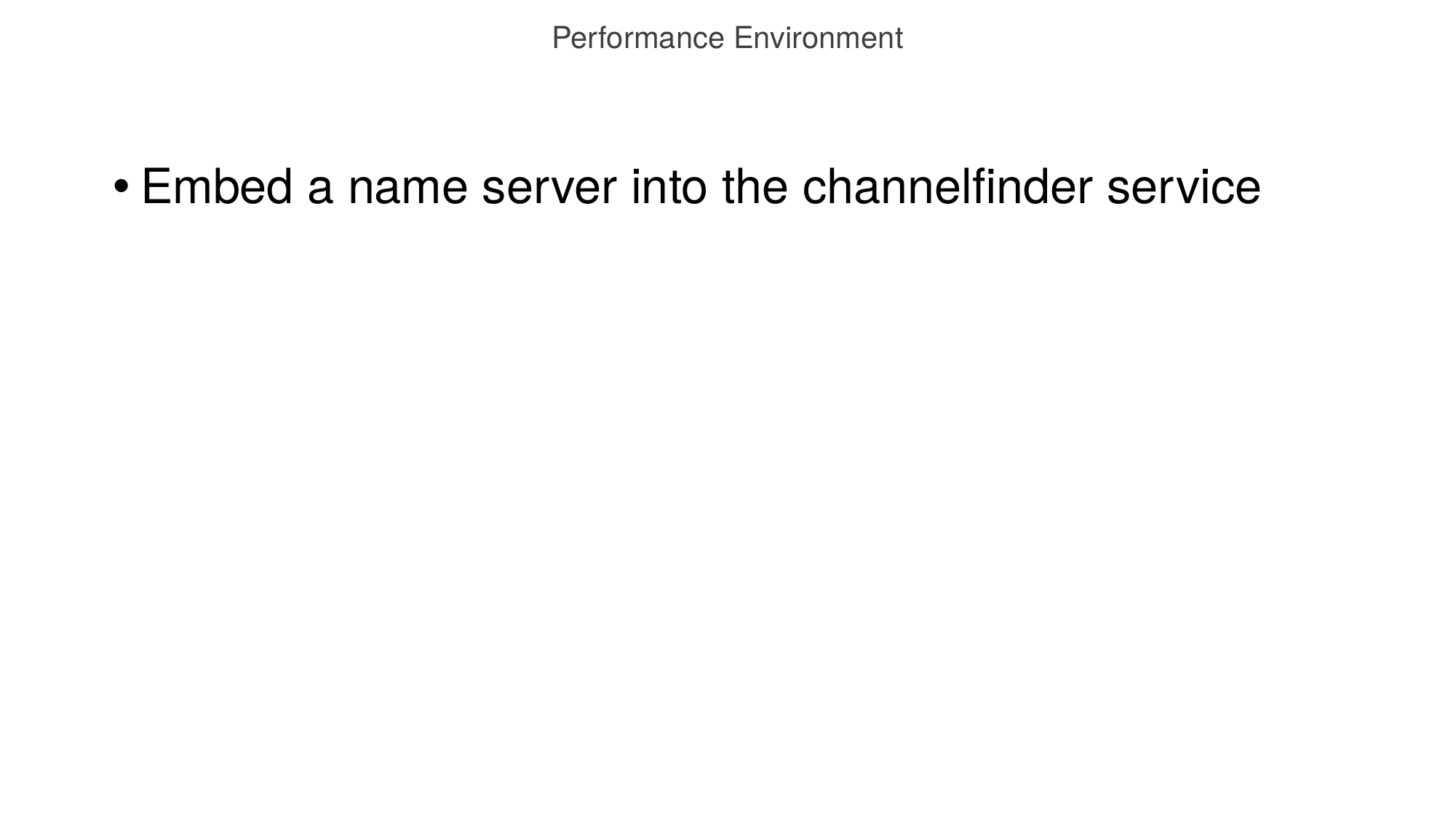

# Performance Environment
Embed a name server into the channelfinder service